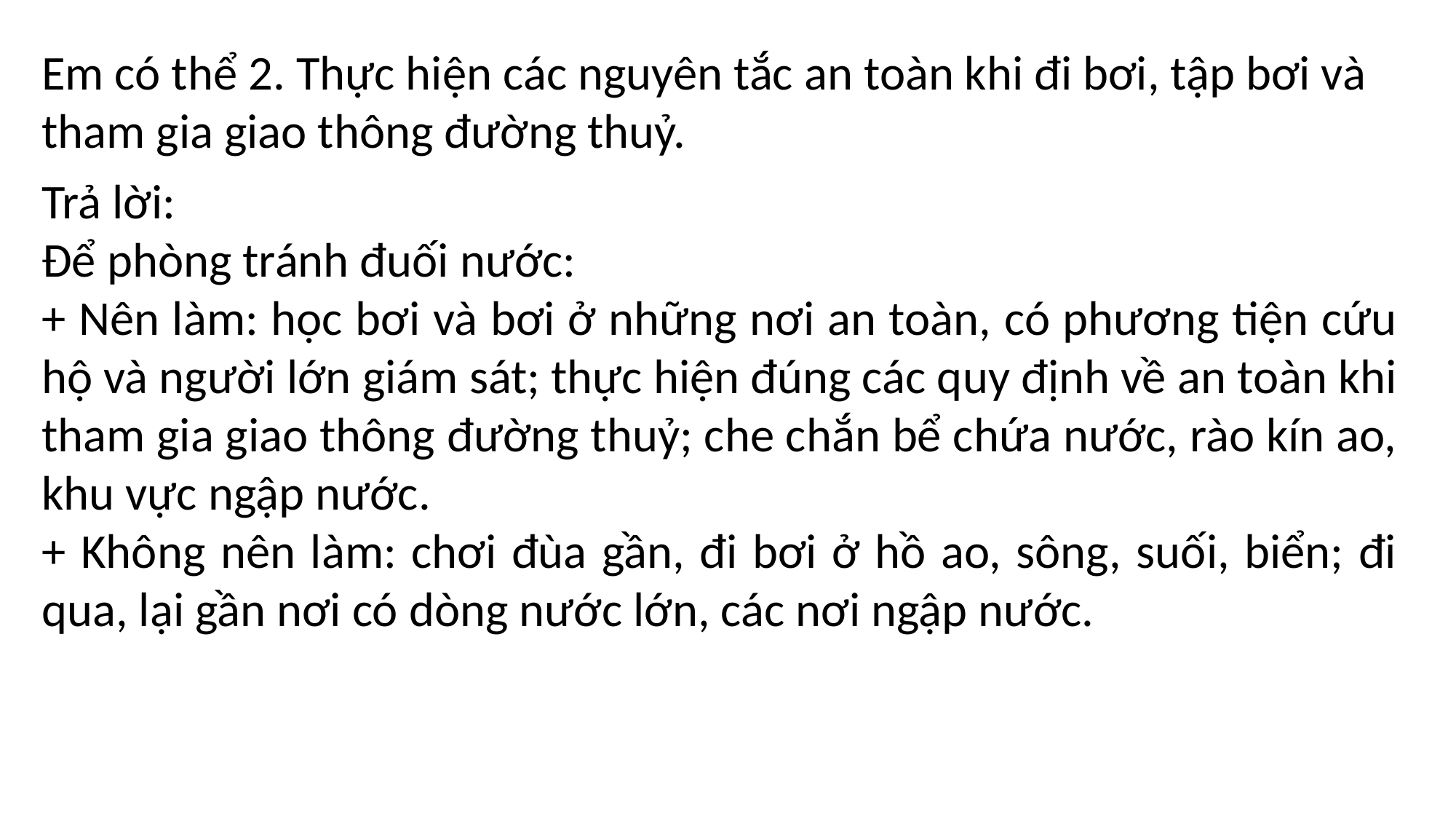

Em có thể 2. Thực hiện các nguyên tắc an toàn khi đi bơi, tập bơi và tham gia giao thông đường thuỷ.
Trả lời:
Để phòng tránh đuối nước:
+ Nên làm: học bơi và bơi ở những nơi an toàn, có phương tiện cứu hộ và người lớn giám sát; thực hiện đúng các quy định về an toàn khi tham gia giao thông đường thuỷ; che chắn bể chứa nước, rào kín ao, khu vực ngập nước.
+ Không nên làm: chơi đùa gần, đi bơi ở hồ ao, sông, suối, biển; đi qua, lại gần nơi có dòng nước lớn, các nơi ngập nước.